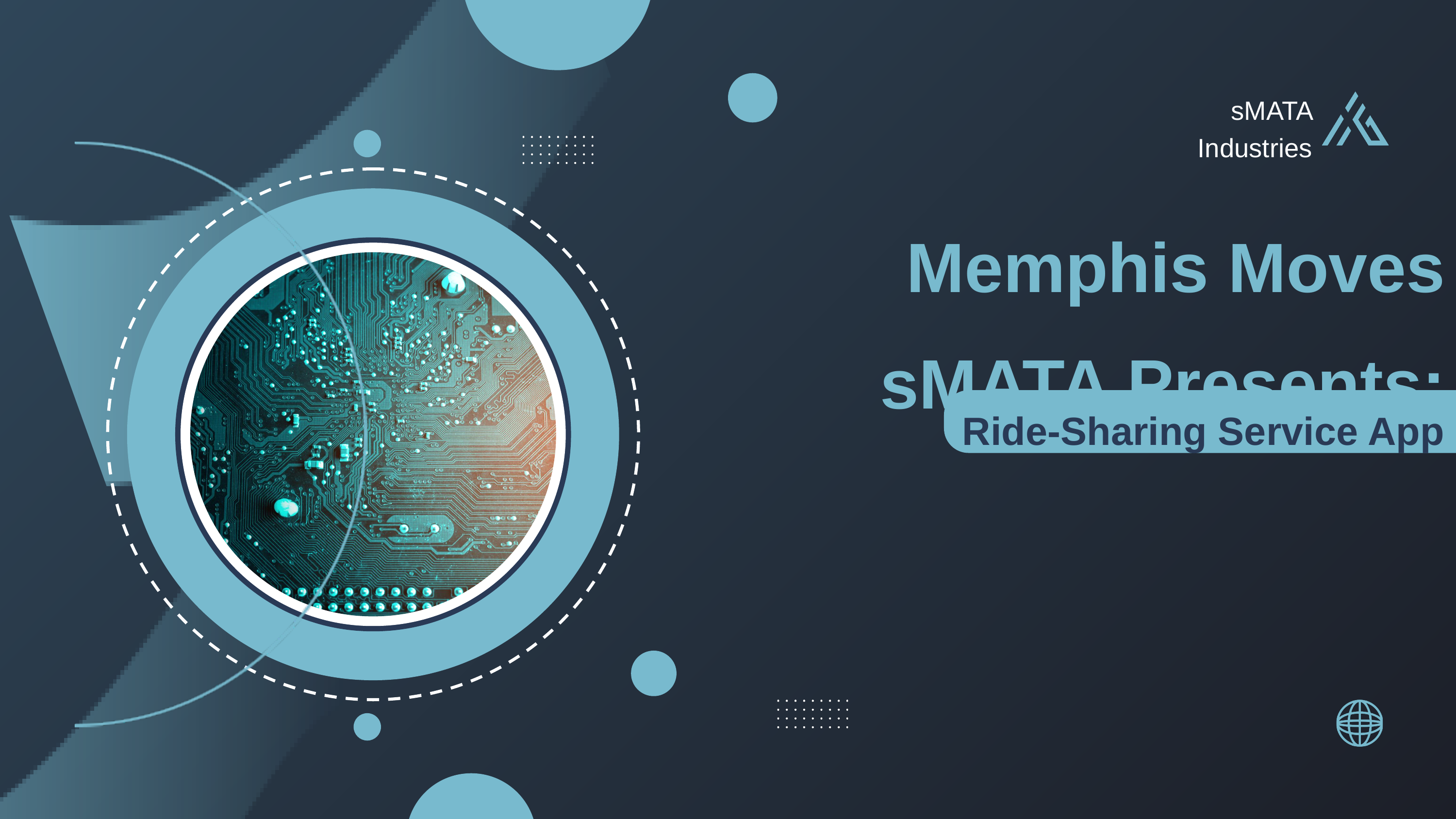

sMATA Industries

Memphis Moves sMATA Presents:

Ride-Sharing Service App